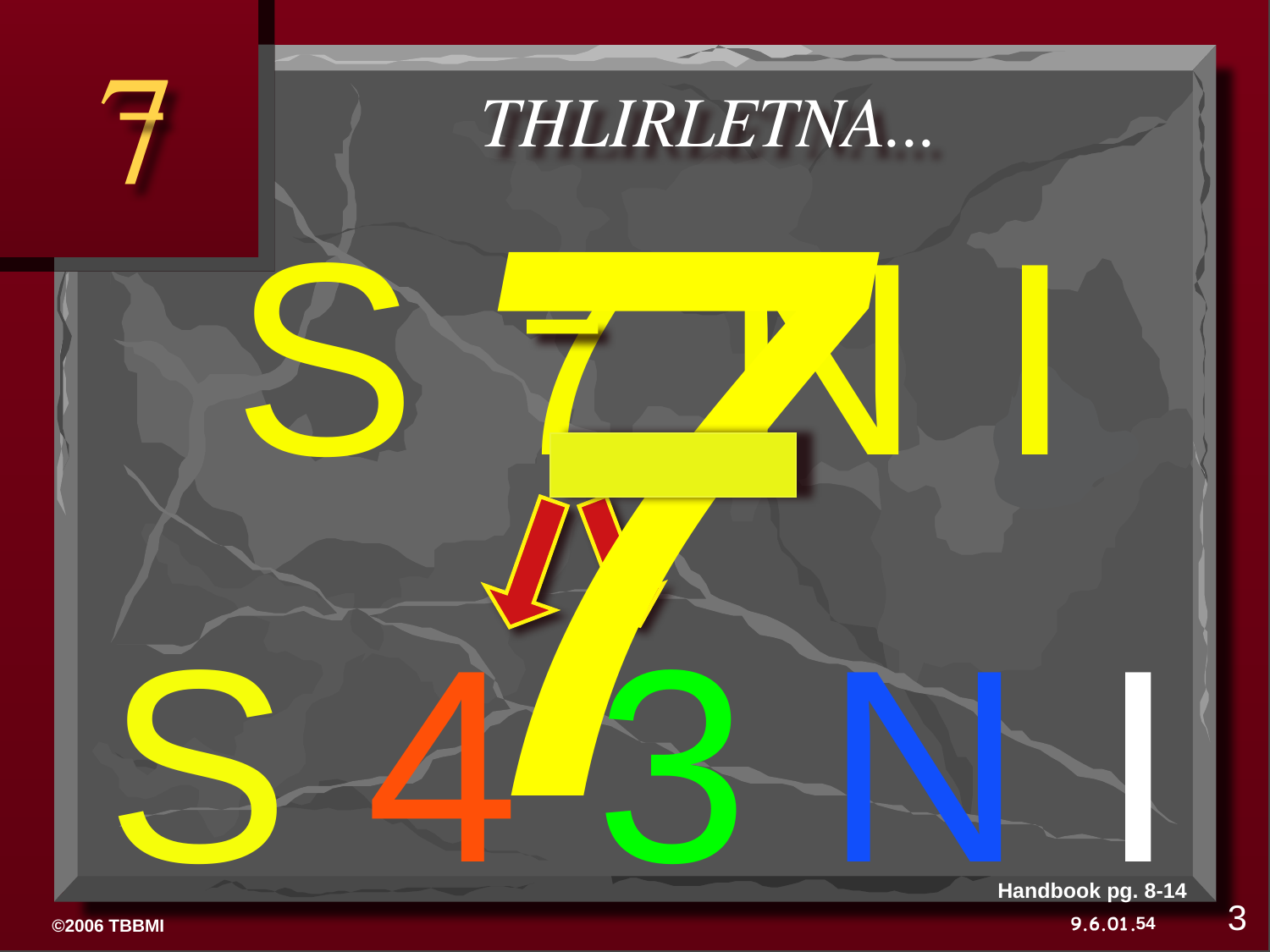

7

7
THLIRLETNA...

S 7 N I

S 4 3 N I

Handbook pg. 8-14
3
54